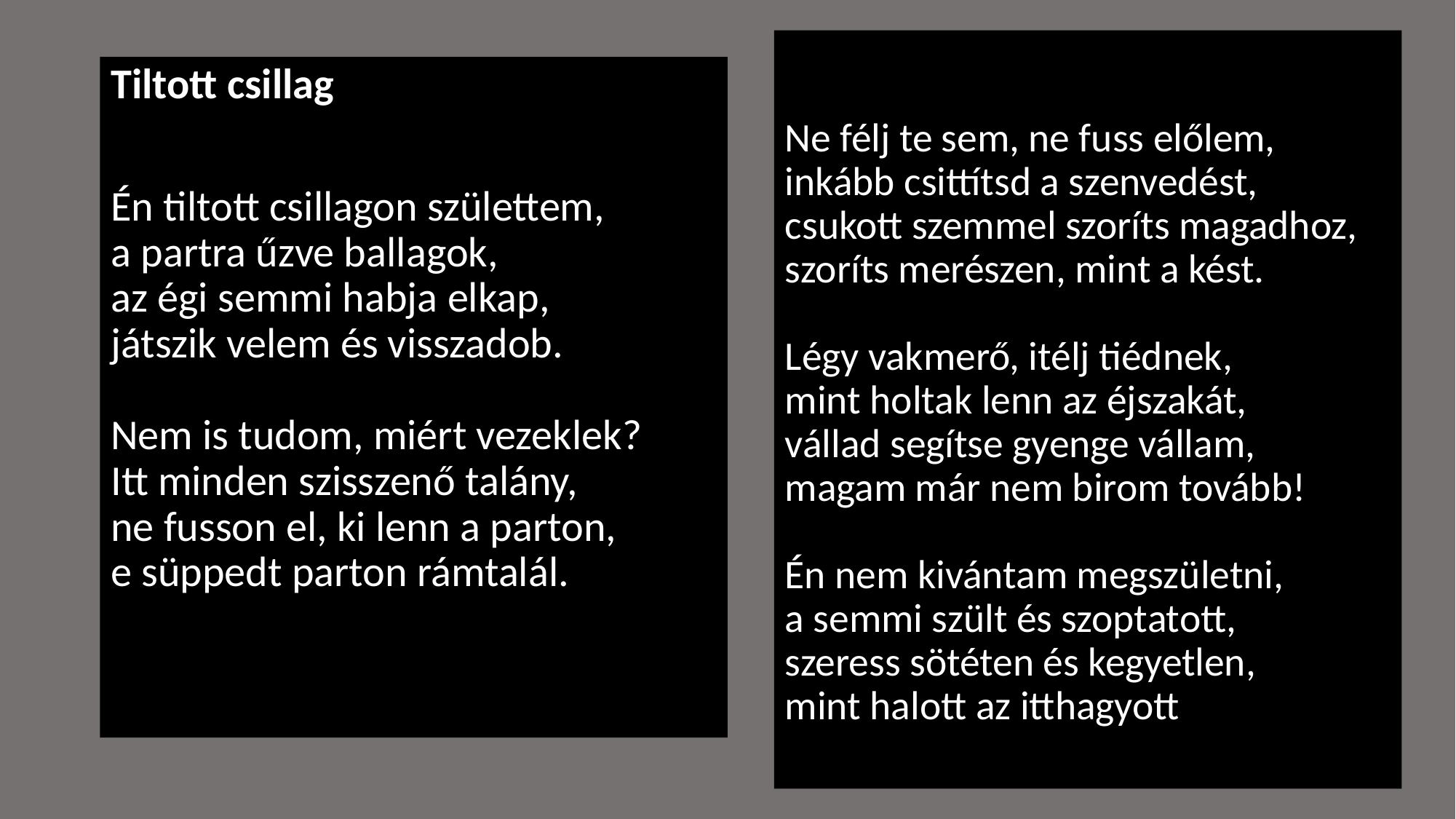

Ne félj te sem, ne fuss előlem,
inkább csittítsd a szenvedést,
csukott szemmel szoríts magadhoz,
szoríts merészen, mint a kést.
Légy vakmerő, itélj tiédnek,
mint holtak lenn az éjszakát,
vállad segítse gyenge vállam,
magam már nem birom tovább!
Én nem kivántam megszületni,
a semmi szült és szoptatott,
szeress sötéten és kegyetlen,
mint halott az itthagyott.
Tiltott csillag

Én tiltott csillagon születtem,
a partra űzve ballagok,
az égi semmi habja elkap,
játszik velem és visszadob.
Nem is tudom, miért vezeklek?
Itt minden szisszenő talány,
ne fusson el, ki lenn a parton,
e süppedt parton rámtalál.